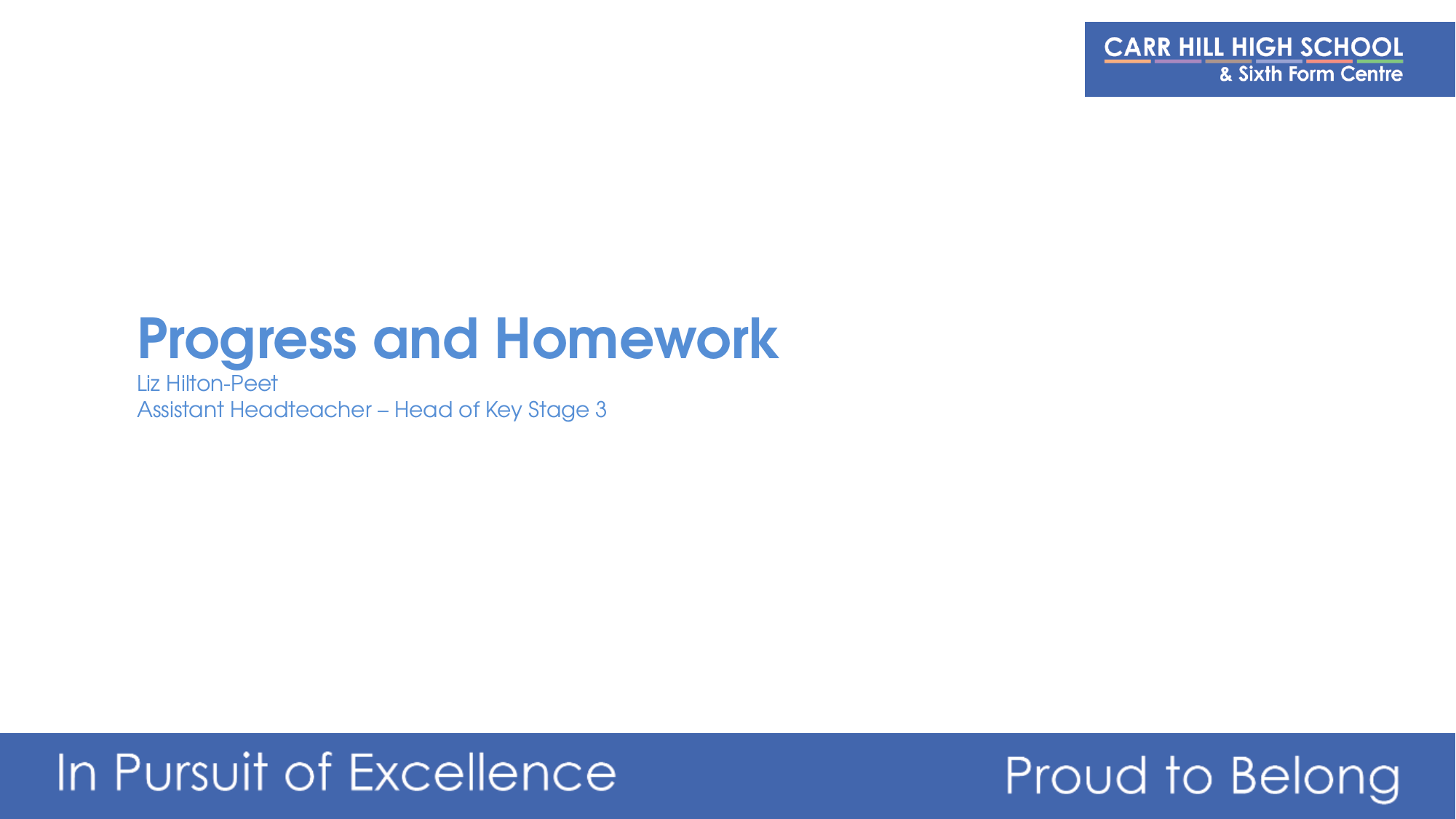

# Progress and Homework Liz Hilton-Peet Assistant Headteacher – Head of Key Stage 3